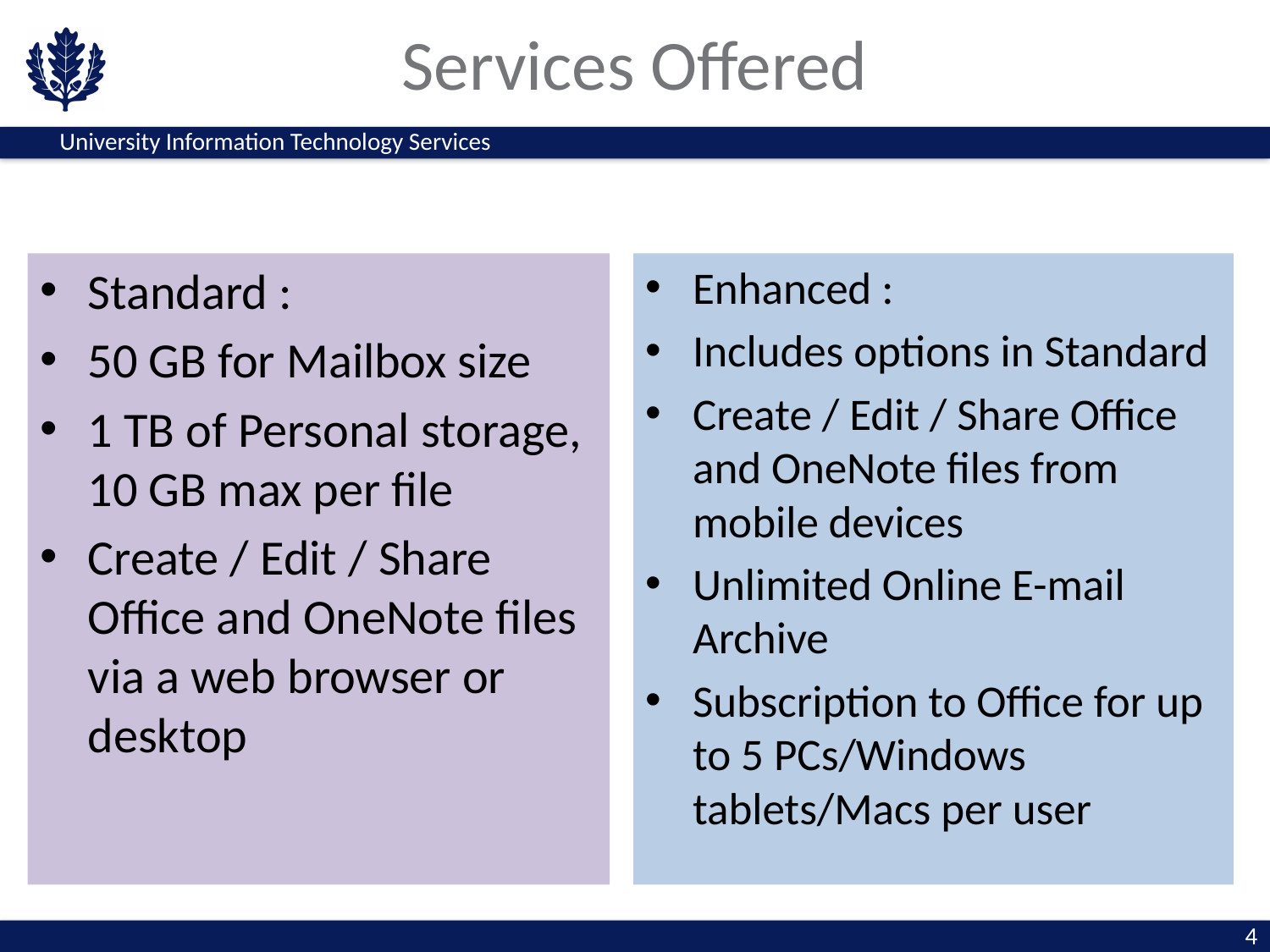

# Services Offered
Standard :
50 GB for Mailbox size
1 TB of Personal storage, 10 GB max per file
Create / Edit / Share Office and OneNote files via a web browser or desktop

Enhanced :
Includes options in Standard
Create / Edit / Share Office and OneNote files from mobile devices
Unlimited Online E-mail Archive
Subscription to Office for up to 5 PCs/Windows tablets/Macs per user